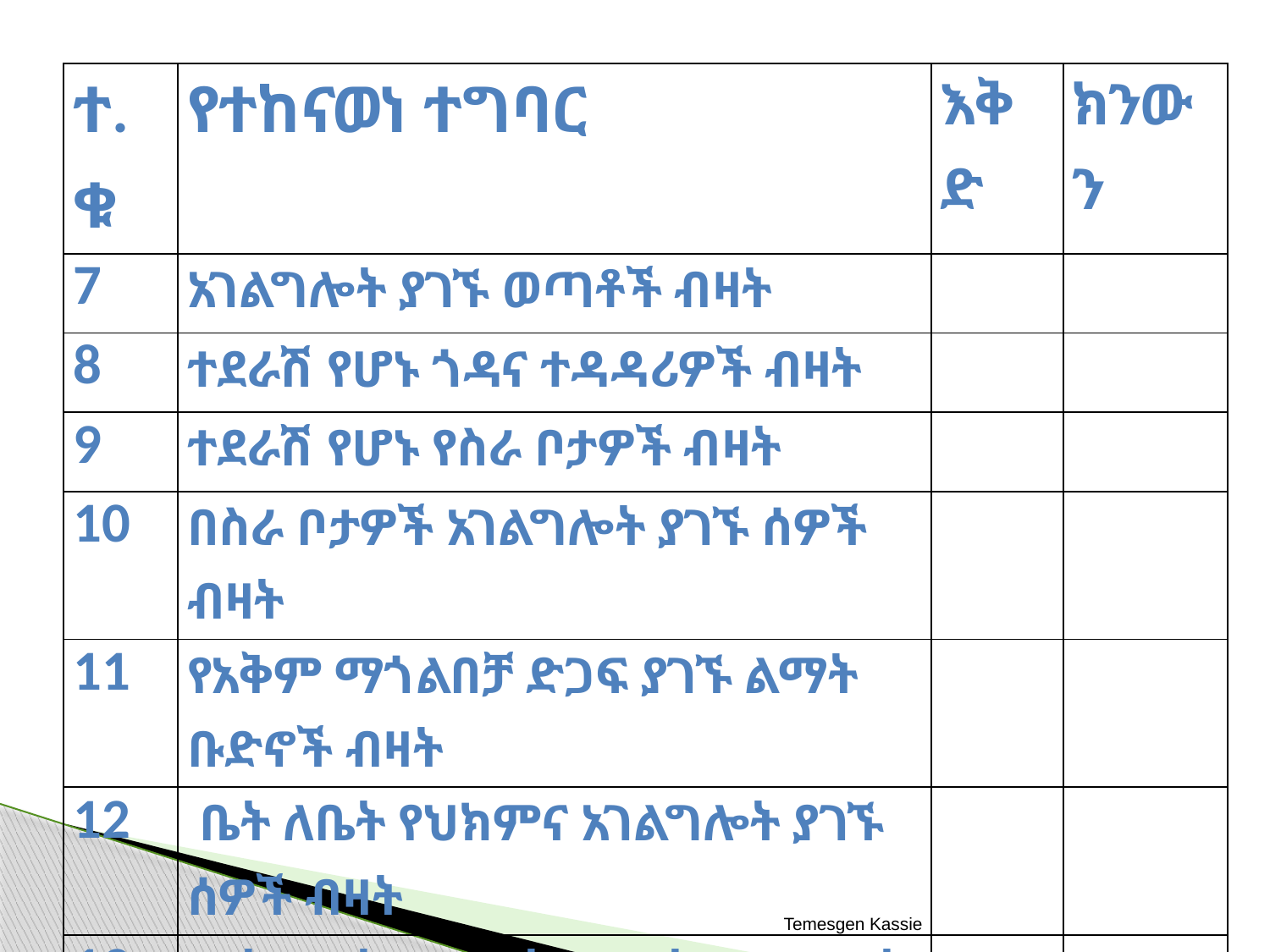

| ተ.ቁ | የተከናወነ ተግባር | እቅድ | ክንውን |
| --- | --- | --- | --- |
| 7 | አገልግሎት ያገኙ ወጣቶች ብዛት |  |  |
| 8 | ተደራሽ የሆኑ ጎዳና ተዳዳሪዎች ብዛት |  |  |
| 9 | ተደራሽ የሆኑ የስራ ቦታዎች ብዛት |  |  |
| 10 | በስራ ቦታዎች አገልግሎት ያገኙ ሰዎች ብዛት |  |  |
| 11 | የአቅም ማጎልበቻ ድጋፍ ያገኙ ልማት ቡድኖች ብዛት |  |  |
| 12 | ቤት ለቤት የህክምና አገልግሎት ያገኙ ሰዎች ብዛት |  |  |
| 13 | ቤት ለቤት የጤና ትምህርት አገልግሎት ያገኙ ሰዎች ብዛት |  |  |
Temesgen Kassie